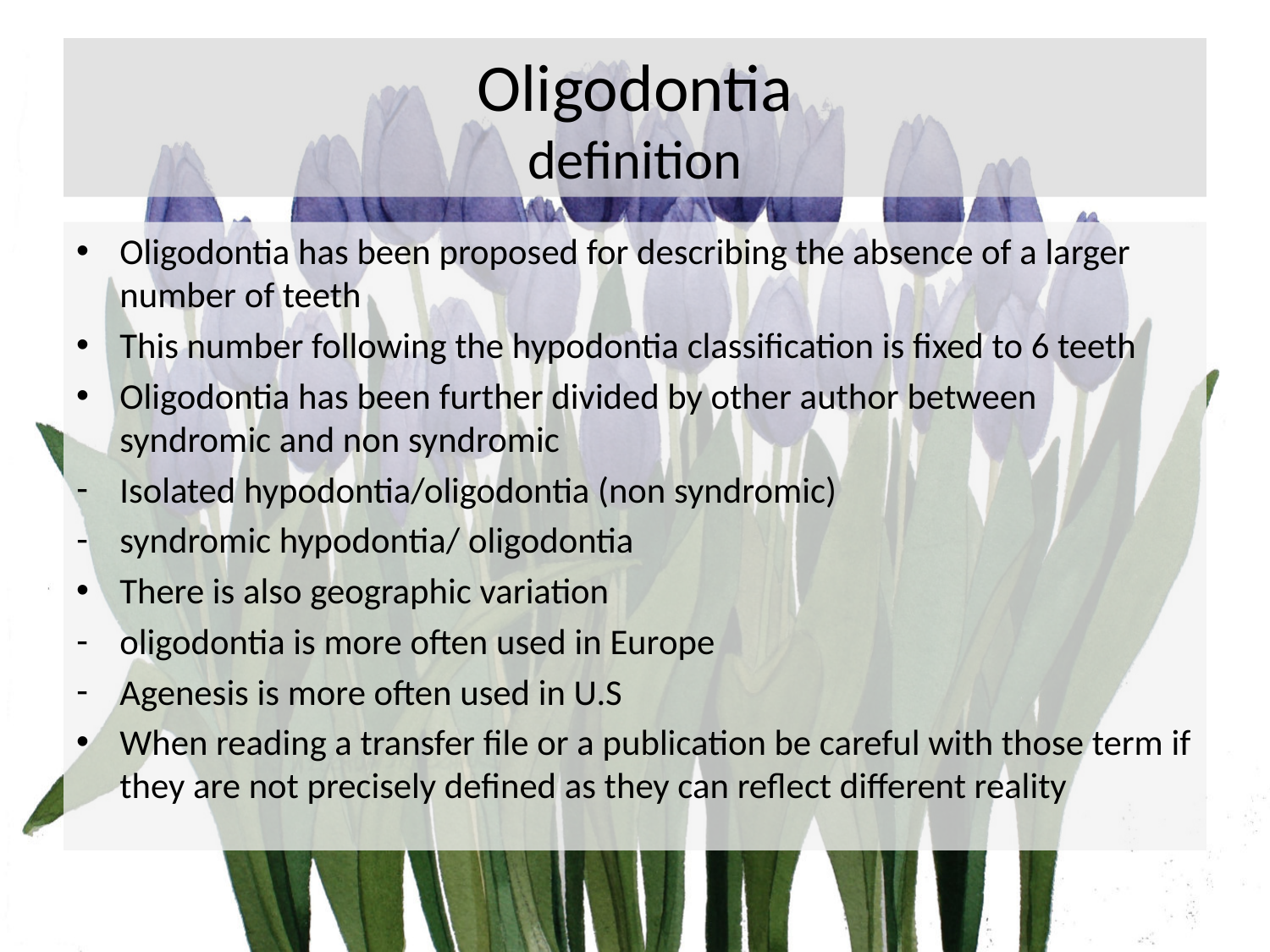

# Oligodontia definition
Oligodontia has been proposed for describing the absence of a larger number of teeth
This number following the hypodontia classification is fixed to 6 teeth
Oligodontia has been further divided by other author between syndromic and non syndromic
Isolated hypodontia/oligodontia (non syndromic)
syndromic hypodontia/ oligodontia
There is also geographic variation
oligodontia is more often used in Europe
Agenesis is more often used in U.S
When reading a transfer file or a publication be careful with those term if they are not precisely defined as they can reflect different reality